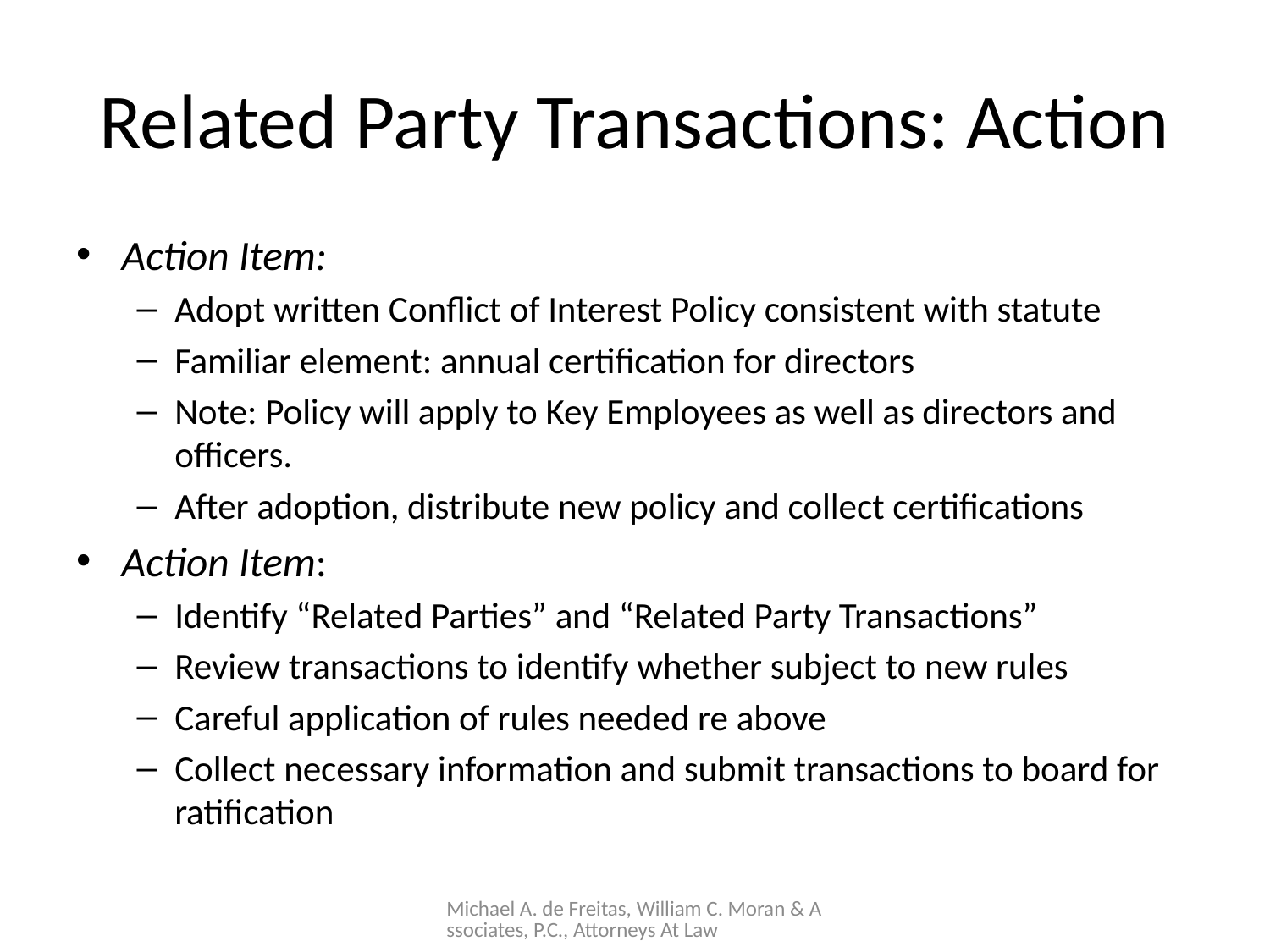

# Related Party Transactions: Action
Action Item:
Adopt written Conflict of Interest Policy consistent with statute
Familiar element: annual certification for directors
Note: Policy will apply to Key Employees as well as directors and officers.
After adoption, distribute new policy and collect certifications
Action Item:
Identify “Related Parties” and “Related Party Transactions”
Review transactions to identify whether subject to new rules
Careful application of rules needed re above
Collect necessary information and submit transactions to board for ratification
Michael A. de Freitas, William C. Moran & Associates, P.C., Attorneys At Law